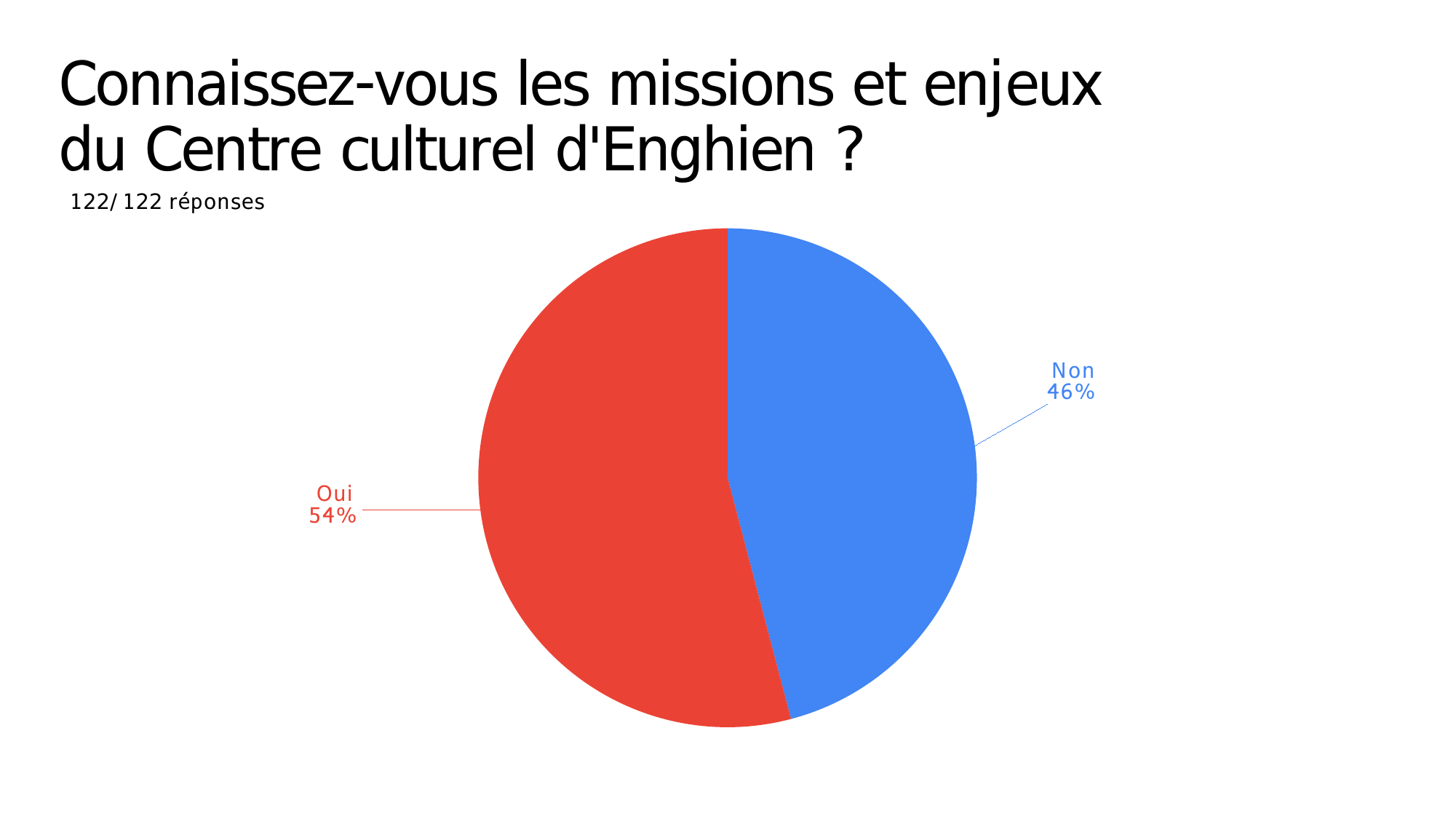

# Connaissez-vous les missions et enjeux du Centre culturel d'Enghien ?
122/122 réponses

### Chart

| Category | Total |
|---|---|
| Non | 56.0 |
| Oui | 66.0 |